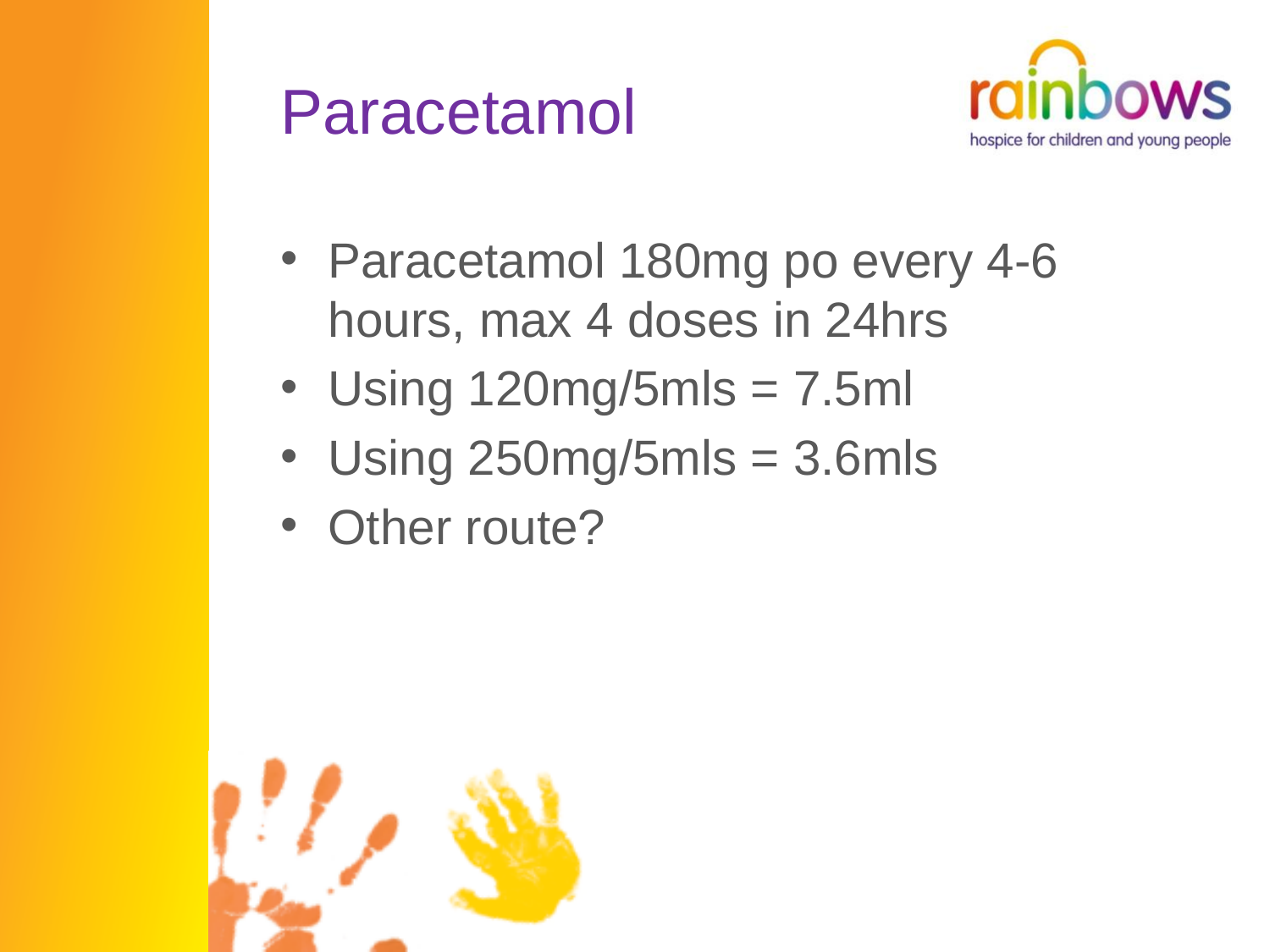

# Paracetamol
Paracetamol 180mg po every 4-6 hours, max 4 doses in 24hrs
Using 120mg/5mls = 7.5ml
Using 250mg/5mls = 3.6mls
Other route?